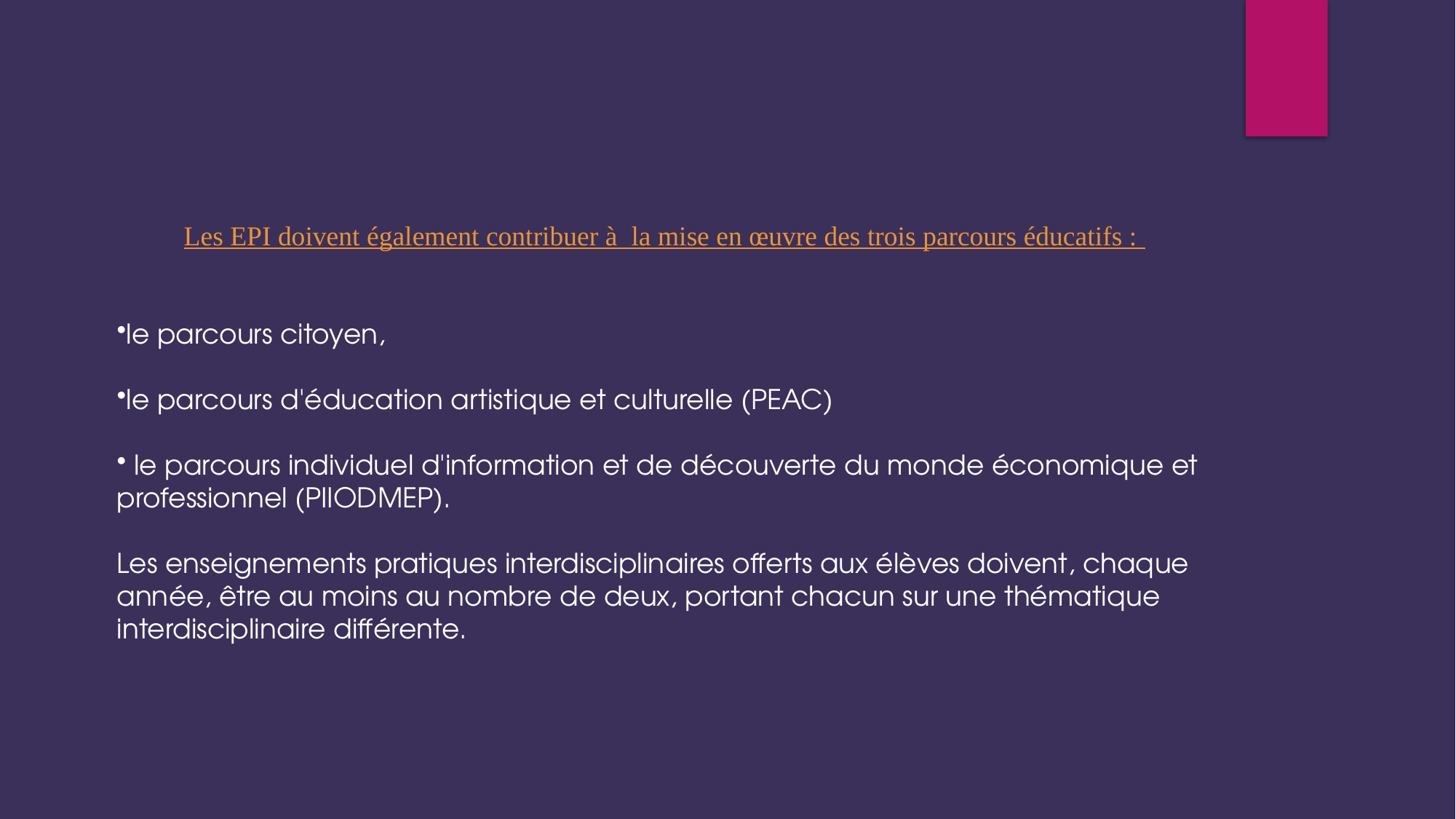

Les EPI doivent également contribuer à  la mise en œuvre des trois parcours éducatifs :

le parcours citoyen,

le parcours d'éducation artistique et culturelle (PEAC)

 le parcours individuel d'information et de découverte du monde économique et professionnel (PIIODMEP).

Les enseignements pratiques interdisciplinaires offerts aux élèves doivent, chaque année, être au moins au nombre de deux, portant chacun sur une thématique interdisciplinaire différente.